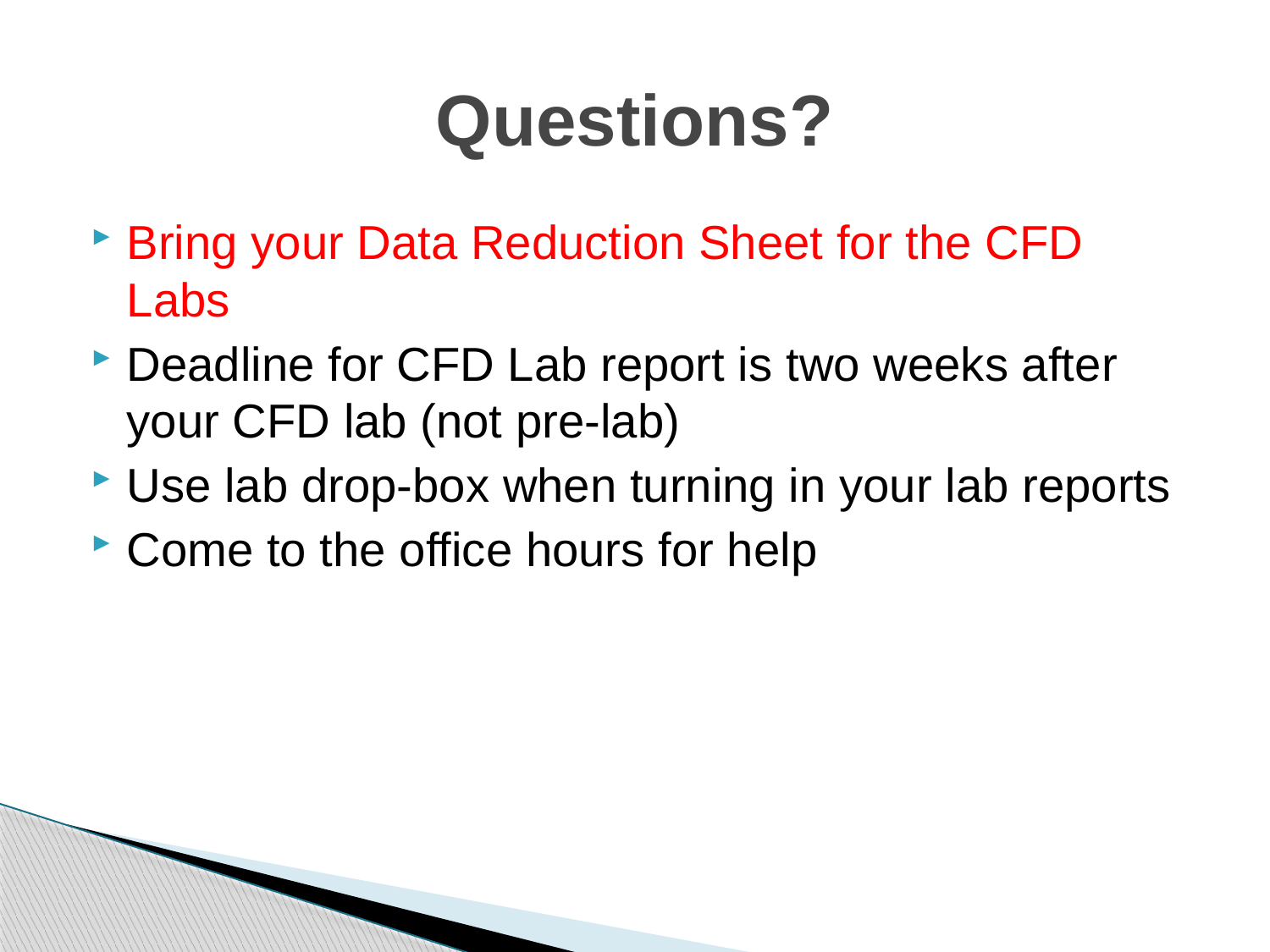

# Questions?
Bring your Data Reduction Sheet for the CFD Labs
Deadline for CFD Lab report is two weeks after your CFD lab (not pre-lab)
Use lab drop-box when turning in your lab reports
Come to the office hours for help